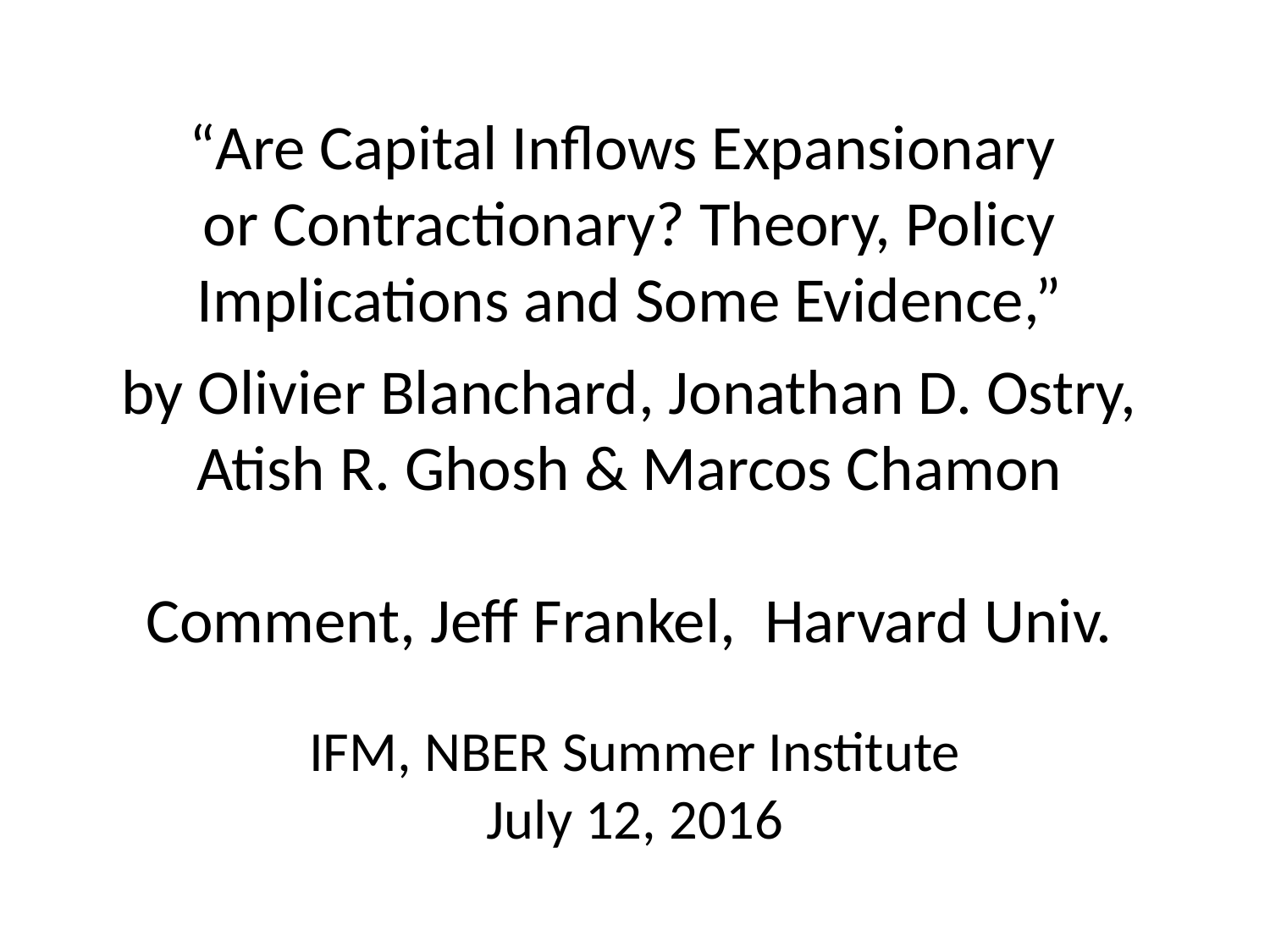

# “Are Capital Inflows Expansionary or Contractionary? Theory, Policy Implications and Some Evidence,” by Olivier Blanchard, Jonathan D. Ostry, Atish R. Ghosh & Marcos Chamon Comment, Jeff Frankel,  Harvard Univ.
IFM, NBER Summer Institute
July 12, 2016